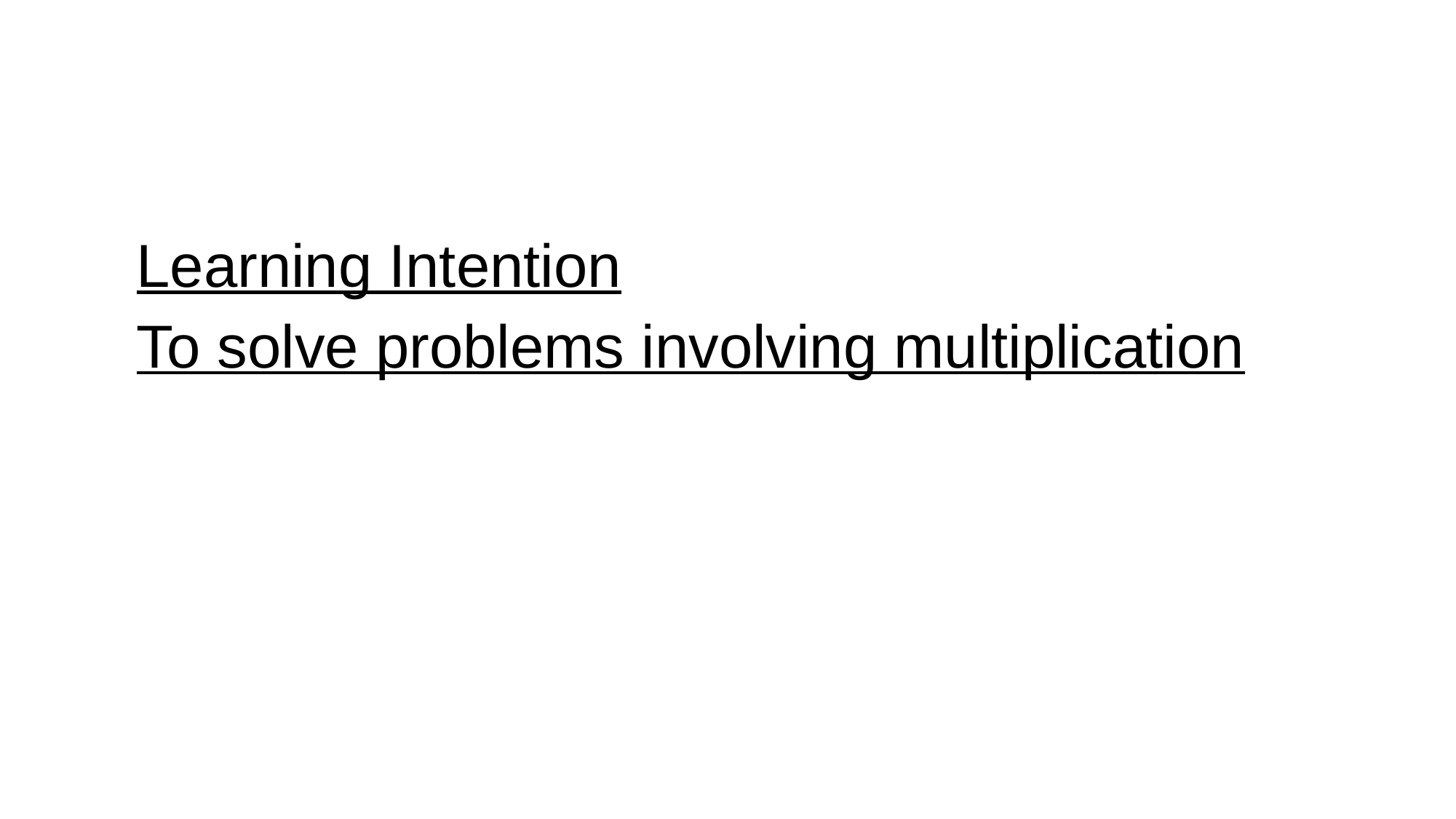

Learning Intention
To solve problems involving multiplication